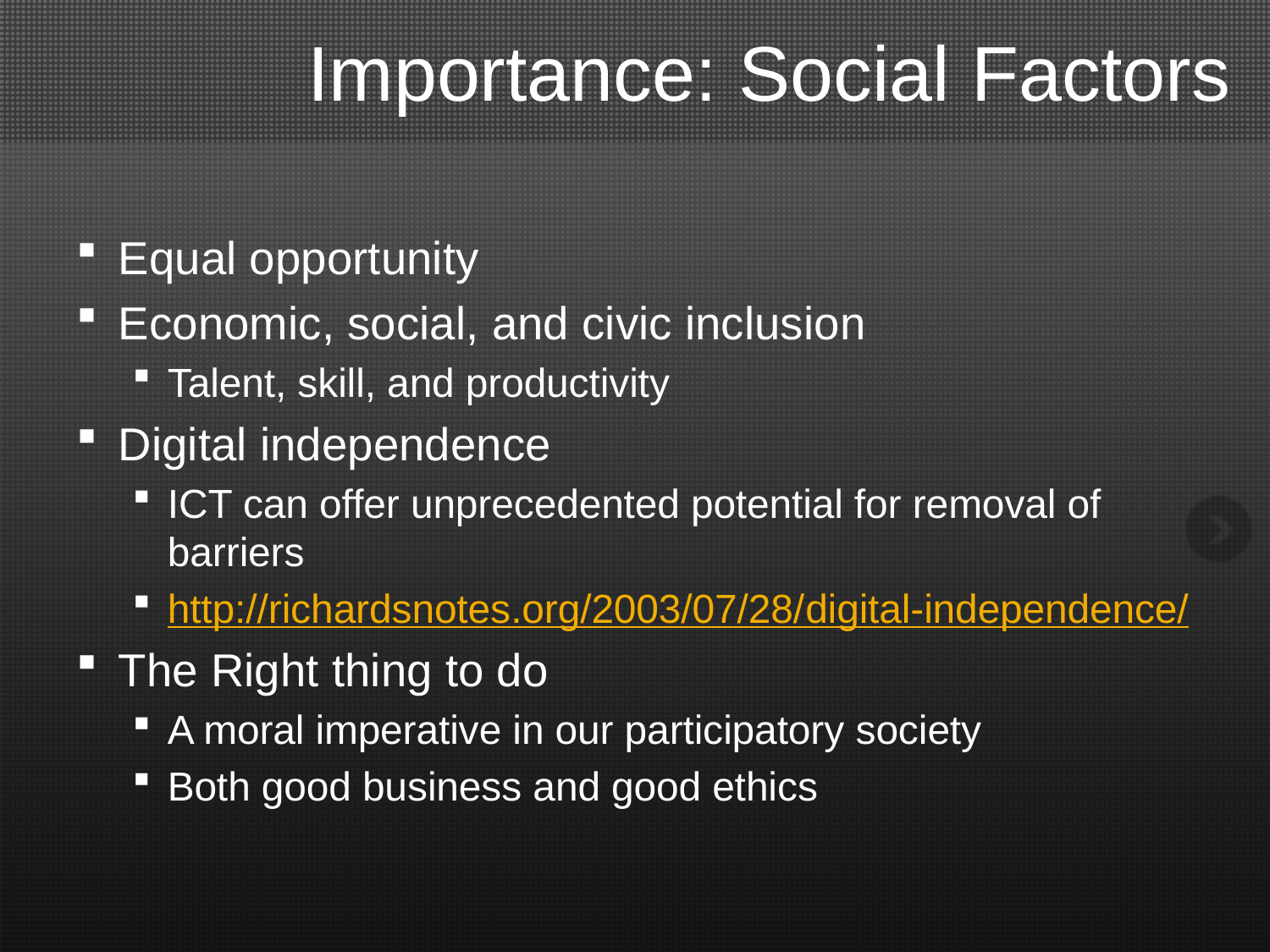

# Importance: Social Factors
Equal opportunity
Economic, social, and civic inclusion
Talent, skill, and productivity
Digital independence
ICT can offer unprecedented potential for removal of barriers
http://richardsnotes.org/2003/07/28/
digital-independence/
The Right thing to do
A moral imperative in our participatory society
Both good business and good ethics